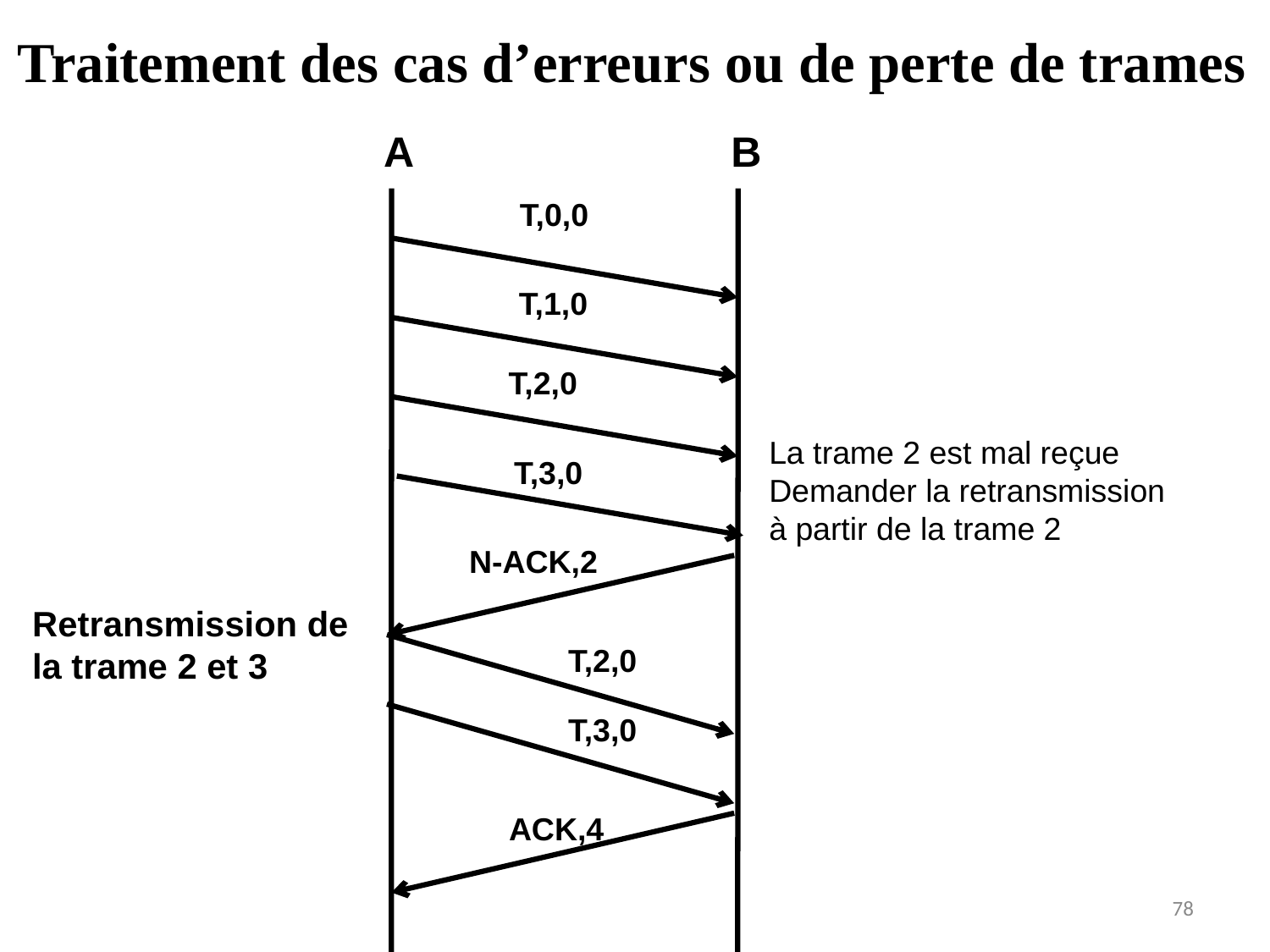

Traitement des cas d’erreurs ou de perte de trames
A
B
T,0,0
T,1,0
T,2,0
La trame 2 est mal reçue
Demander la retransmission
à partir de la trame 2
T,3,0
N-ACK,2
Retransmission de
la trame 2 et 3

T,2,0
T,3,0
ACK,4
78